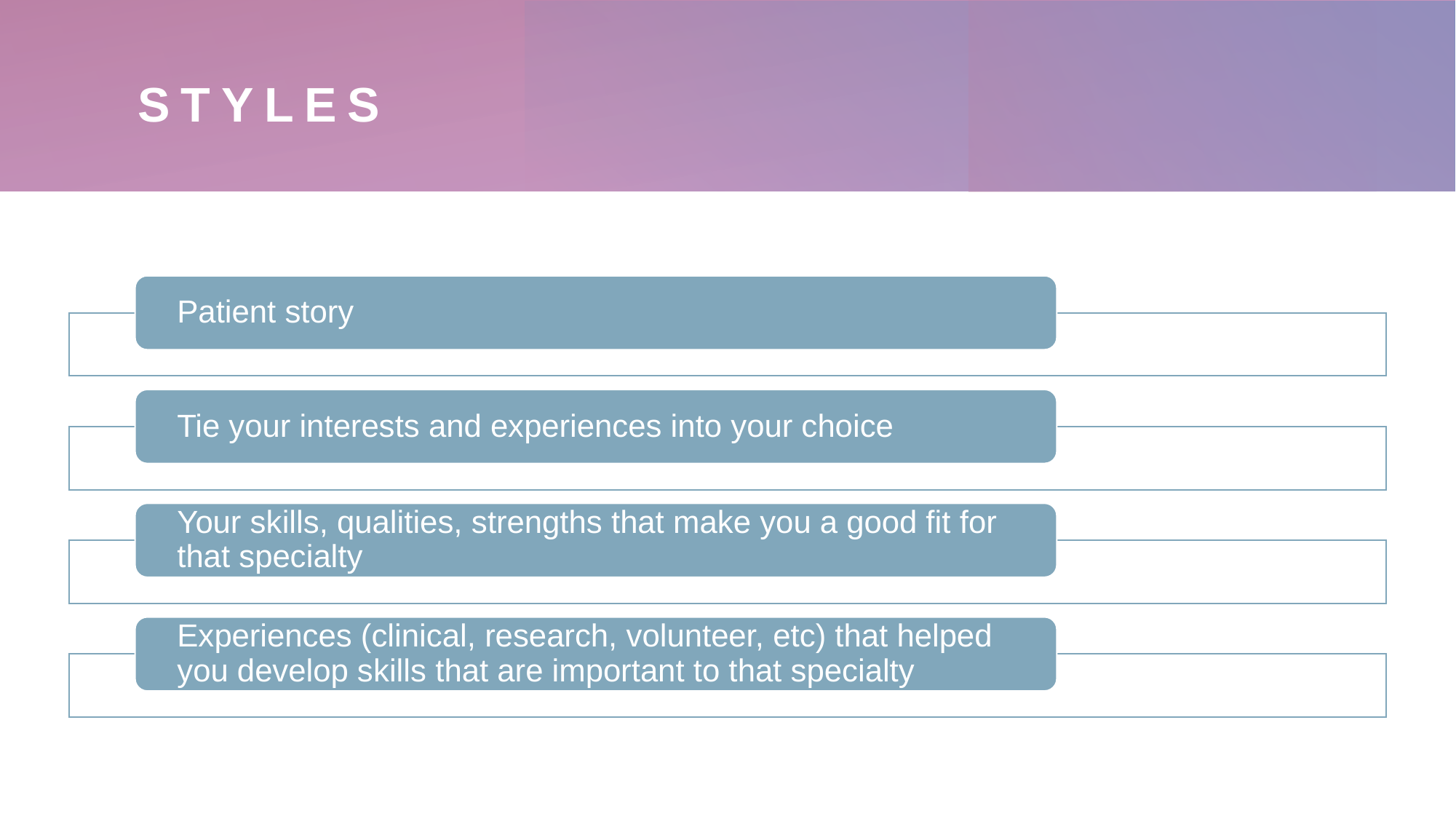

# Styles
Patient story
Tie your interests and experiences into your choice
Your skills, qualities, strengths that make you a good fit for that specialty
Experiences (clinical, research, volunteer, etc) that helped you develop skills that are important to that specialty